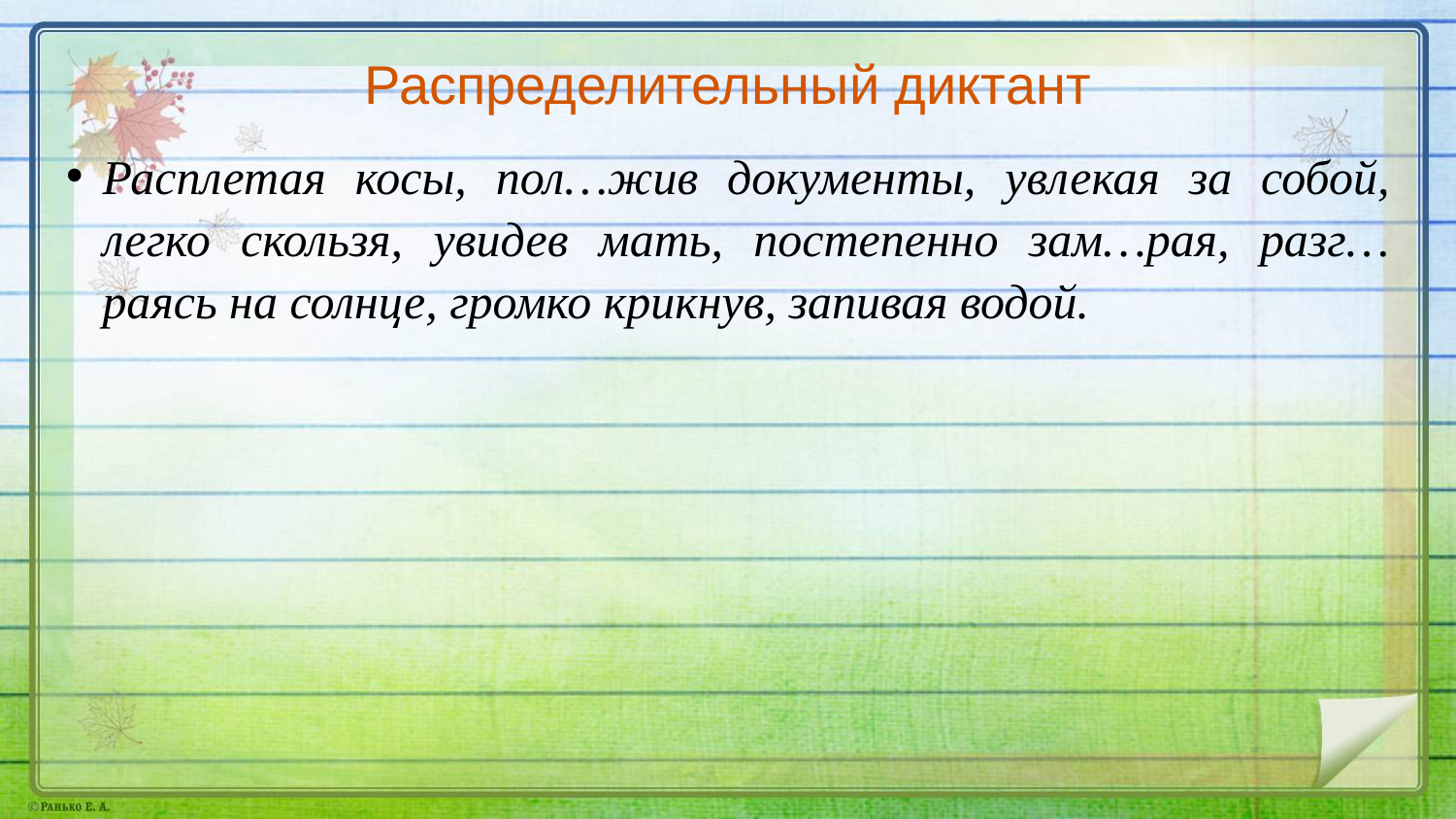

# Распределительный диктант
Расплетая косы, пол…жив документы, увлекая за собой, легко скользя, увидев мать, постепенно зам…рая, разг…раясь на солнце, громко крикнув, запивая водой.